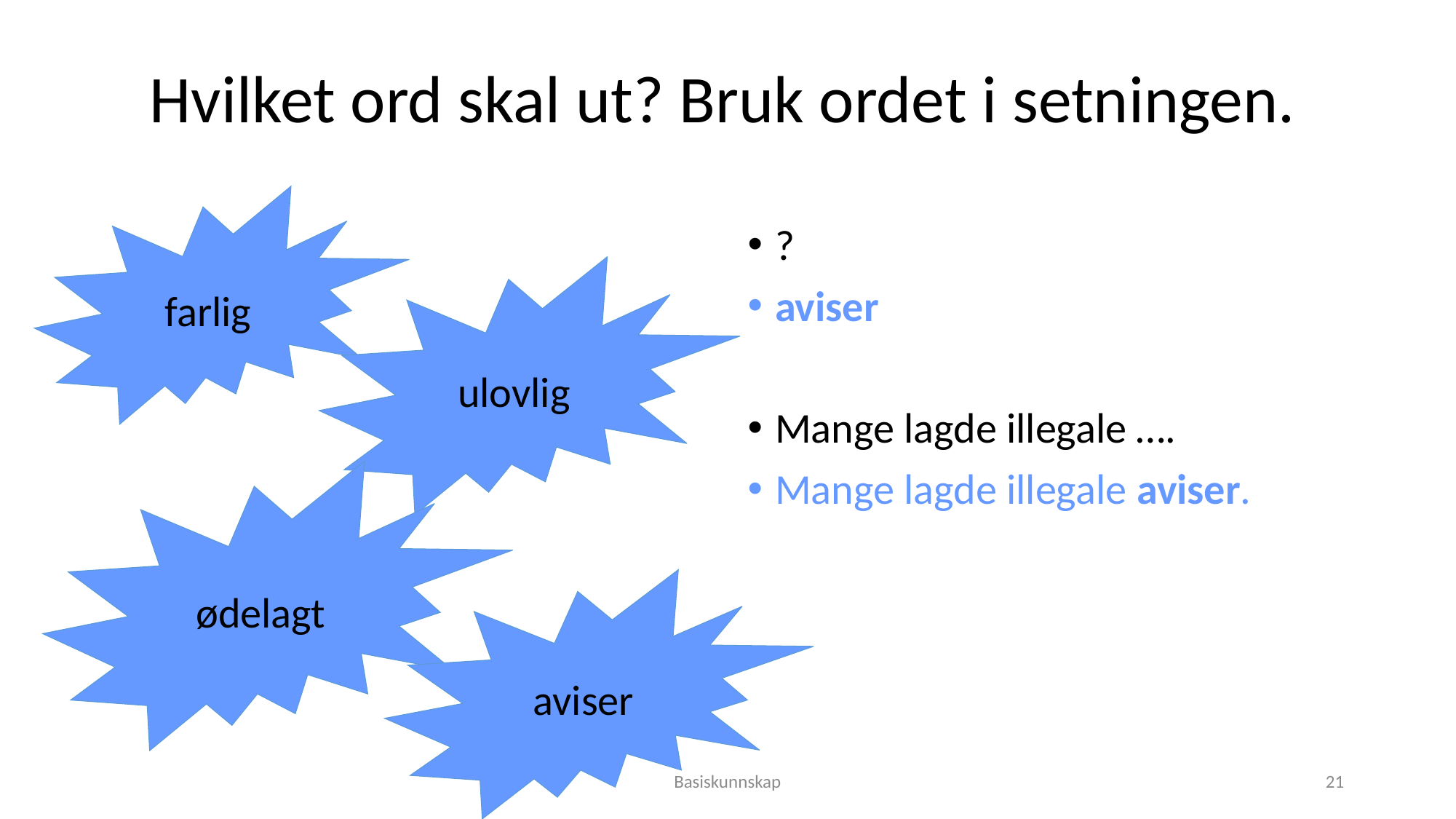

# Hvilket ord skal ut? Bruk ordet i setningen.
farlig

?
aviser

Mange lagde illegale ….
Mange lagde illegale aviser.
ulovlig
ødelagt
aviser
Basiskunnskap
21